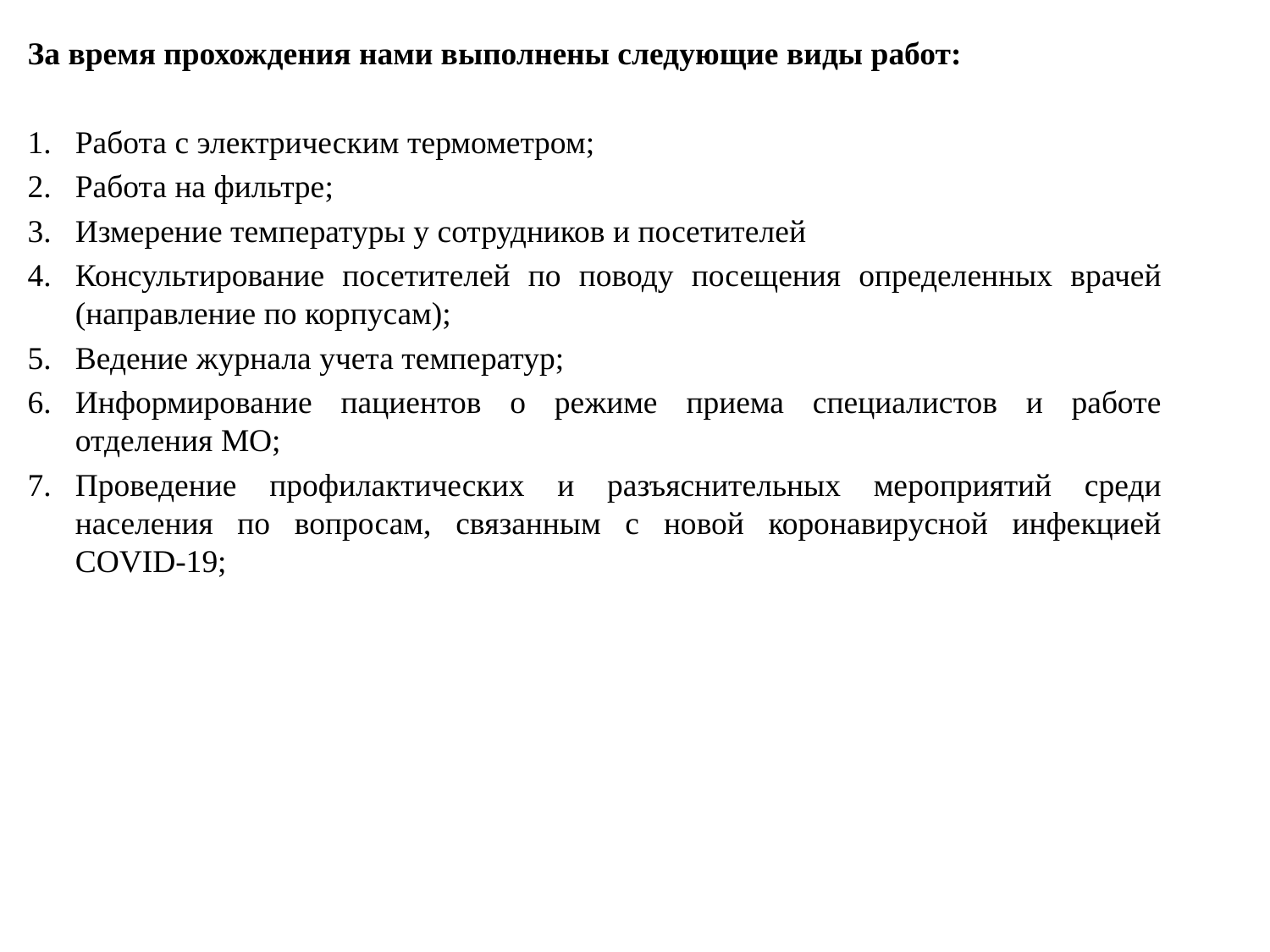

За время прохождения нами выполнены следующие виды работ:

Работа с электрическим термометром;
Работа на фильтре;
Измерение температуры у сотрудников и посетителей
Консультирование посетителей по поводу посещения определенных врачей (направление по корпусам);
Ведение журнала учета температур;
Информирование пациентов о режиме приема специалистов и работе отделения МО;
Проведение профилактических и разъяснительных мероприятий среди населения по вопросам, связанным с новой коронавирусной инфекцией COVID-19;